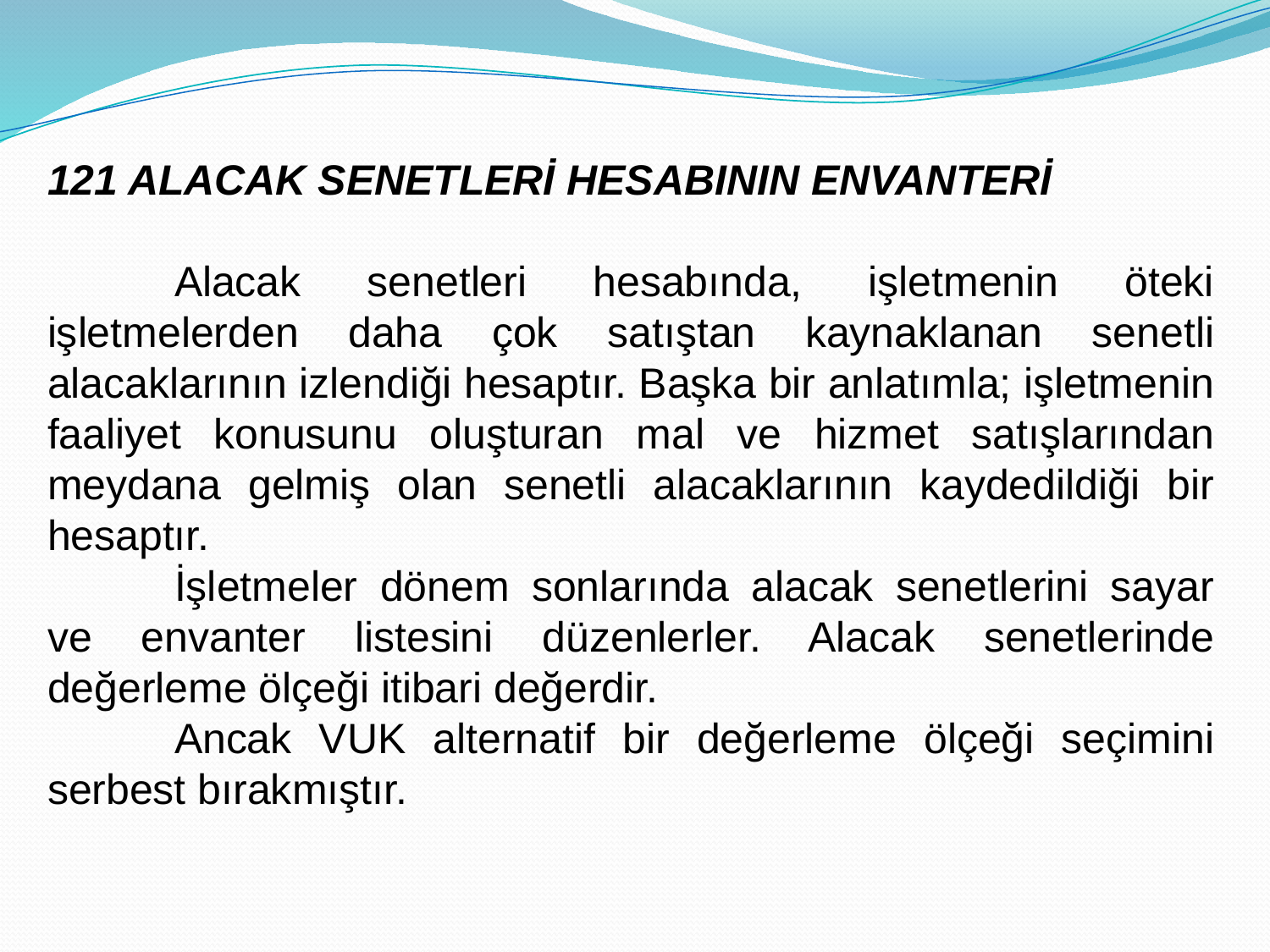

121 ALACAK SENETLERİ HESABININ ENVANTERİ

	Alacak senetleri hesabında, işletmenin öteki işletmelerden daha çok satıştan kaynaklanan senetli alacaklarının izlendiği hesaptır. Başka bir anlatımla; işletmenin faaliyet konusunu oluşturan mal ve hizmet satışlarından meydana gelmiş olan senetli alacaklarının kaydedildiği bir hesaptır.
	İşletmeler dönem sonlarında alacak senetlerini sayar ve envanter listesini düzenlerler. Alacak senetlerinde değerleme ölçeği itibari değerdir.
	Ancak VUK alternatif bir değerleme ölçeği seçimini serbest bırakmıştır.